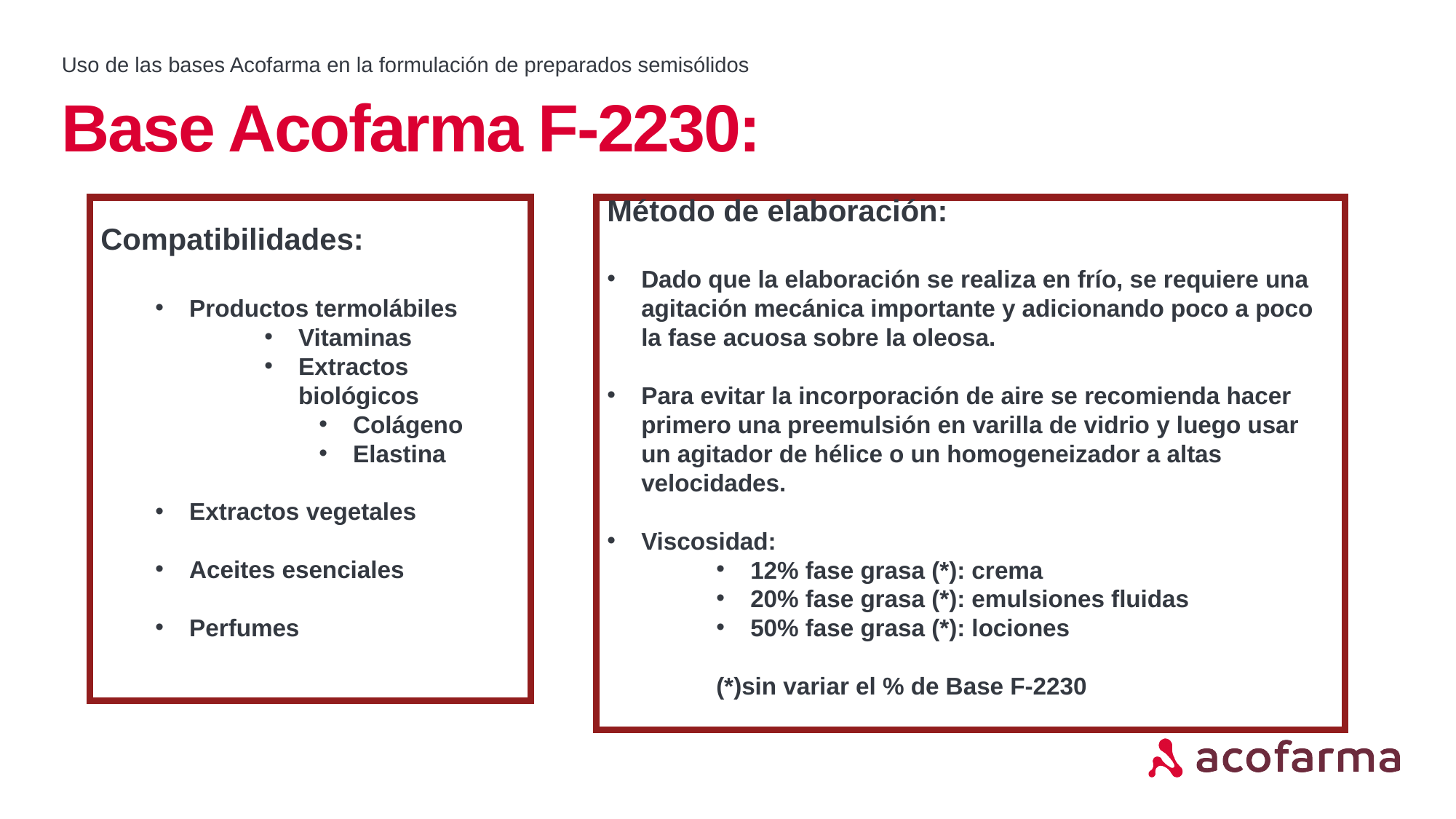

Uso de las bases Acofarma en la formulación de preparados semisólidos
# Base Acofarma F-2230:

Compatibilidades:

Productos termolábiles
Vitaminas
Extractos biológicos
Colágeno
Elastina

Extractos vegetales

Aceites esenciales

Perfumes

Método de elaboración:

Dado que la elaboración se realiza en frío, se requiere una agitación mecánica importante y adicionando poco a poco la fase acuosa sobre la oleosa.

Para evitar la incorporación de aire se recomienda hacer primero una preemulsión en varilla de vidrio y luego usar un agitador de hélice o un homogeneizador a altas velocidades.

Viscosidad:
12% fase grasa (*): crema
20% fase grasa (*): emulsiones fluidas
50% fase grasa (*): lociones

(*)sin variar el % de Base F-2230

El agua de cal reacciona con los aceites para formar un linimento.
aa.